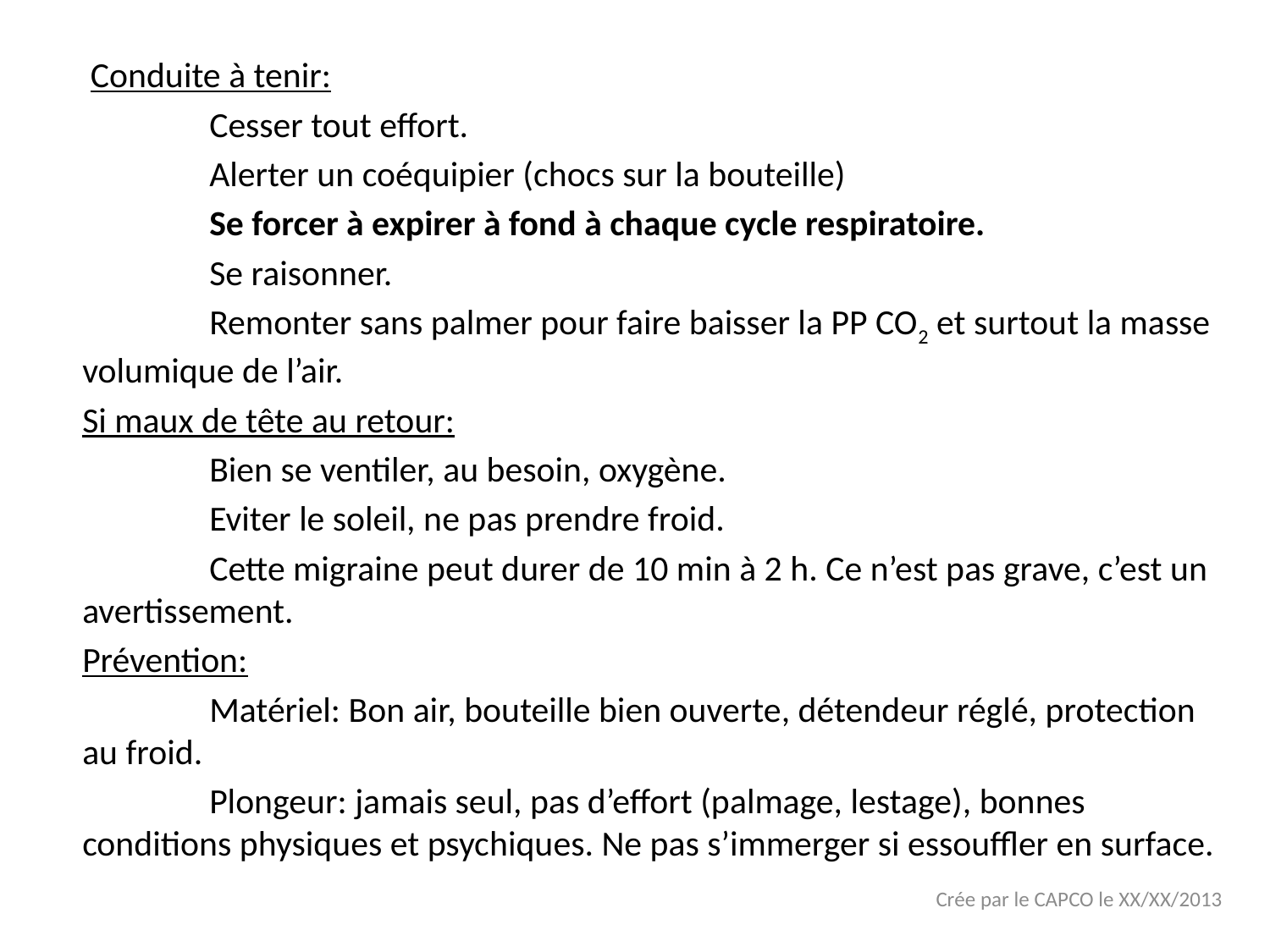

Conduite à tenir:
	Cesser tout effort.
	Alerter un coéquipier (chocs sur la bouteille)
	Se forcer à expirer à fond à chaque cycle respiratoire.
	Se raisonner.
	Remonter sans palmer pour faire baisser la PP CO2 et surtout la masse volumique de l’air.
Si maux de tête au retour:
	Bien se ventiler, au besoin, oxygène.
	Eviter le soleil, ne pas prendre froid.
	Cette migraine peut durer de 10 min à 2 h. Ce n’est pas grave, c’est un avertissement.
Prévention:
	Matériel: Bon air, bouteille bien ouverte, détendeur réglé, protection au froid.
	Plongeur: jamais seul, pas d’effort (palmage, lestage), bonnes conditions physiques et psychiques. Ne pas s’immerger si essouffler en surface.
Crée par le CAPCO le XX/XX/2013